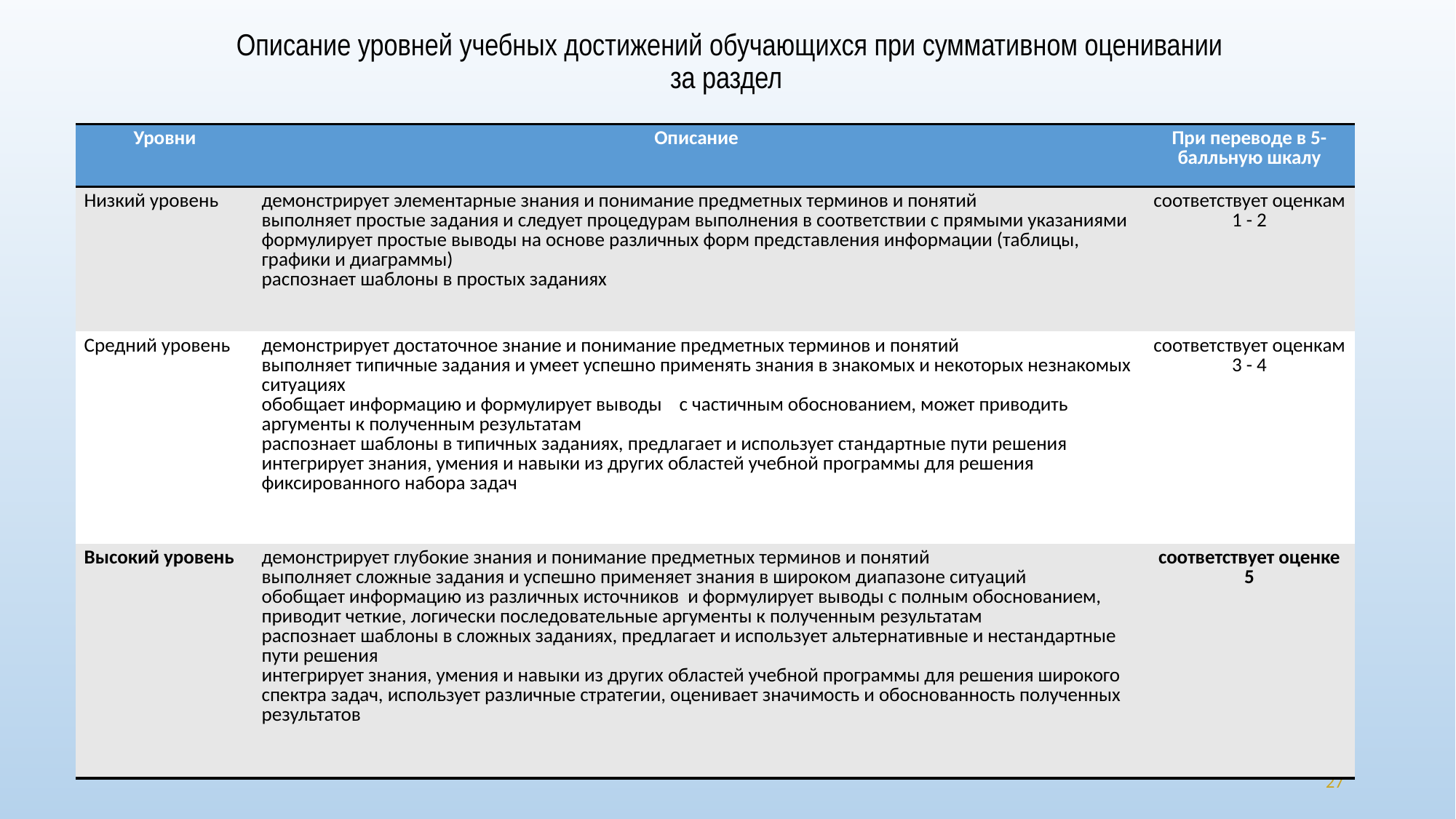

# Описание уровней учебных достижений обучающихся при суммативном оценивании за раздел
| Уровни | Описание | При переводе в 5-балльную шкалу |
| --- | --- | --- |
| Низкий уровень | демонстрирует элементарные знания и понимание предметных терминов и понятий выполняет простые задания и следует процедурам выполнения в соответствии с прямыми указаниями формулирует простые выводы на основе различных форм представления информации (таблицы, графики и диаграммы) распознает шаблоны в простых заданиях | соответствует оценкам 1 - 2 |
| Средний уровень | демонстрирует достаточное знание и понимание предметных терминов и понятий выполняет типичные задания и умеет успешно применять знания в знакомых и некоторых незнакомых ситуациях обобщает информацию и формулирует выводы с частичным обоснованием, может приводить аргументы к полученным результатам распознает шаблоны в типичных заданиях, предлагает и использует стандартные пути решения интегрирует знания, умения и навыки из других областей учебной программы для решения фиксированного набора задач | соответствует оценкам 3 - 4 |
| Высокий уровень | демонстрирует глубокие знания и понимание предметных терминов и понятий выполняет сложные задания и успешно применяет знания в широком диапазоне ситуаций обобщает информацию из различных источников и формулирует выводы с полным обоснованием, приводит четкие, логически последовательные аргументы к полученным результатам распознает шаблоны в сложных заданиях, предлагает и использует альтернативные и нестандартные пути решения интегрирует знания, умения и навыки из других областей учебной программы для решения широкого спектра задач, использует различные стратегии, оценивает значимость и обоснованность полученных результатов | соответствует оценке 5 |
27